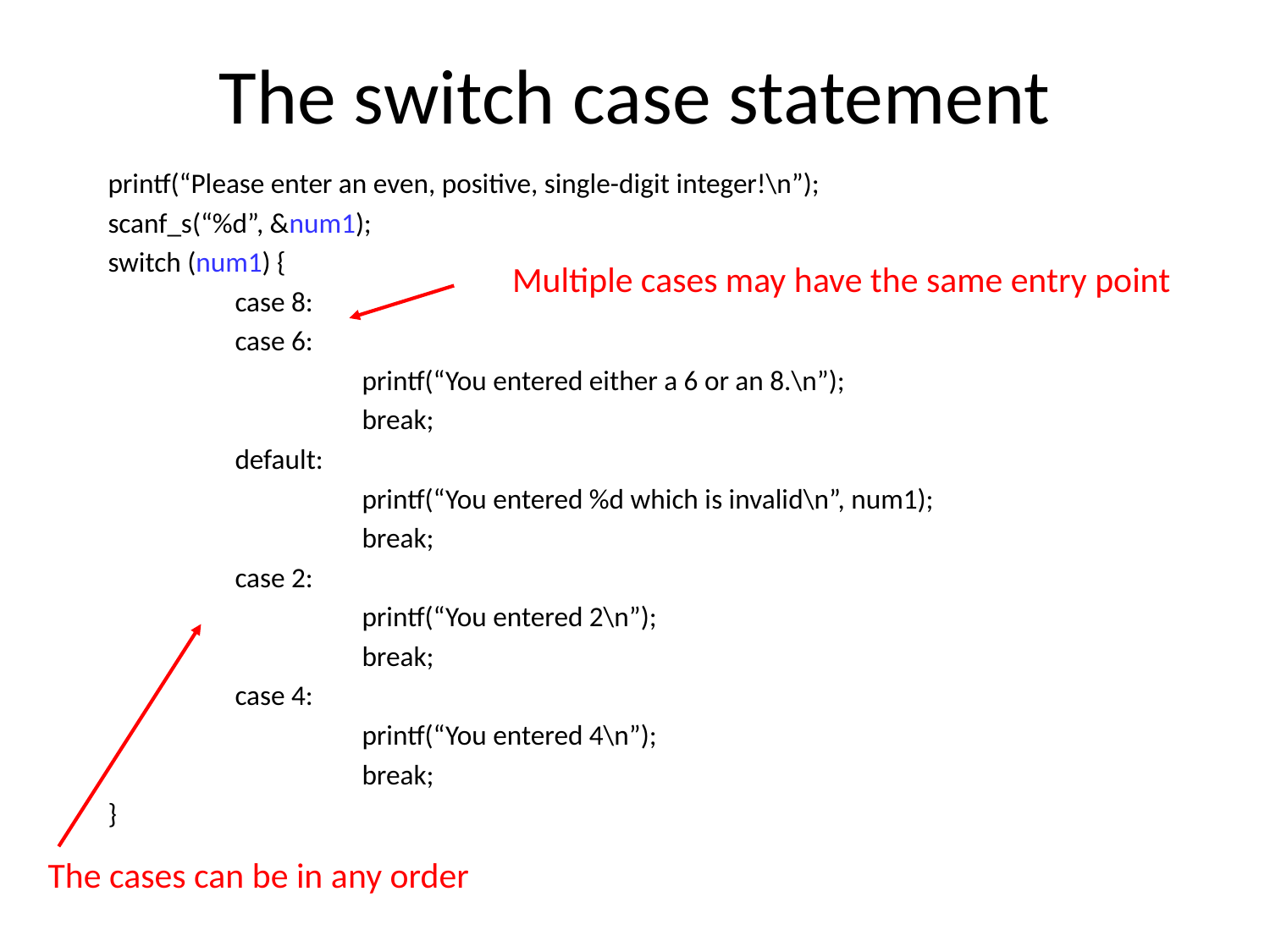

# The switch case statement
printf(“Please enter an even, positive, single-digit integer!\n”);
scanf_s(“%d”, &num1);
switch (num1) {
	case 8:
	case 6:
		printf(“You entered either a 6 or an 8.\n”);
		break;
	default:
		printf(“You entered %d which is invalid\n”, num1);
		break;
	case 2:
		printf(“You entered 2\n”);
		break;
	case 4:
		printf(“You entered 4\n”);
		break;
}
Multiple cases may have the same entry point
The cases can be in any order